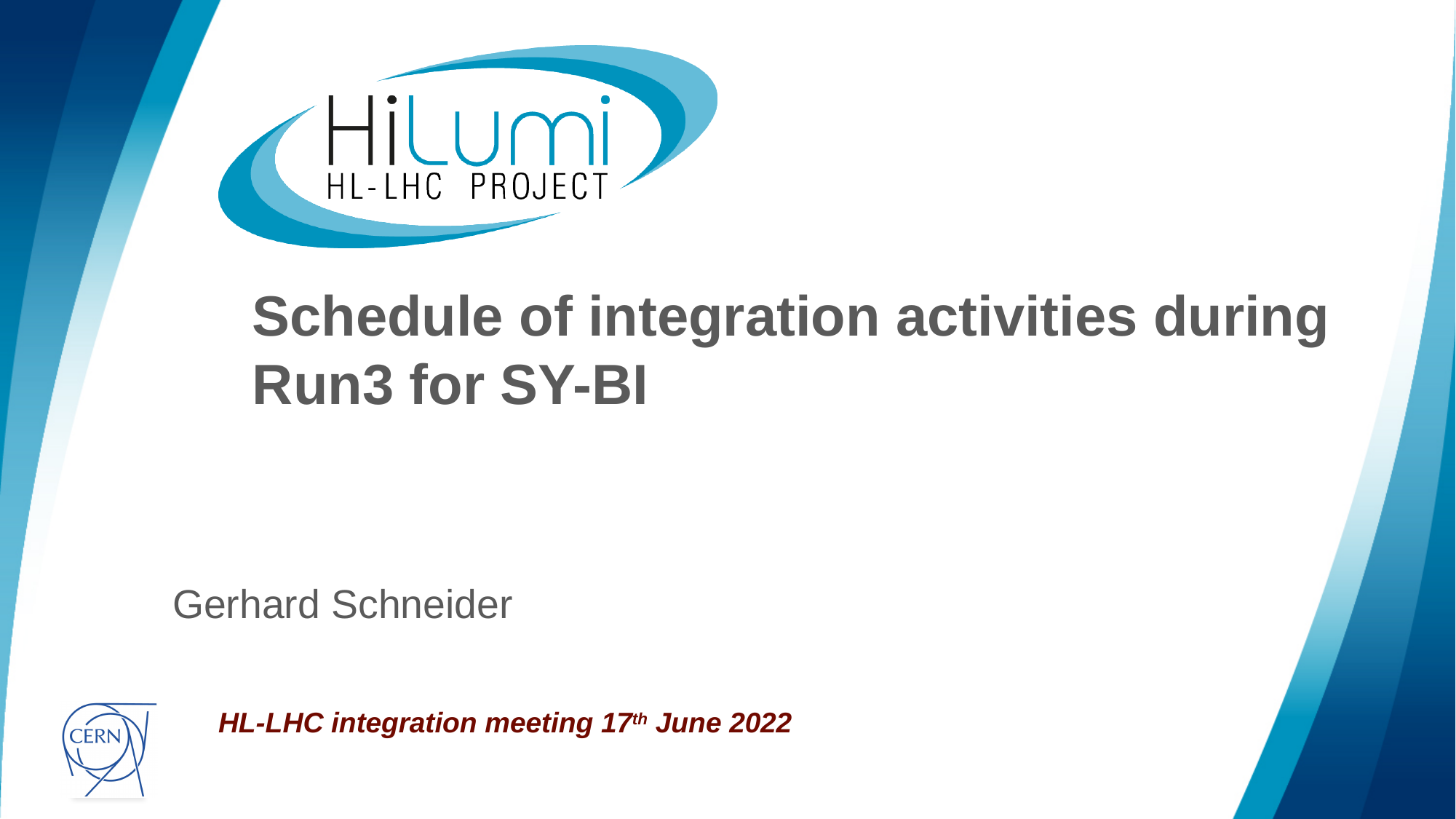

# Schedule of integration activities during Run3 for SY-BI
Gerhard Schneider
HL-LHC integration meeting 17th June 2022